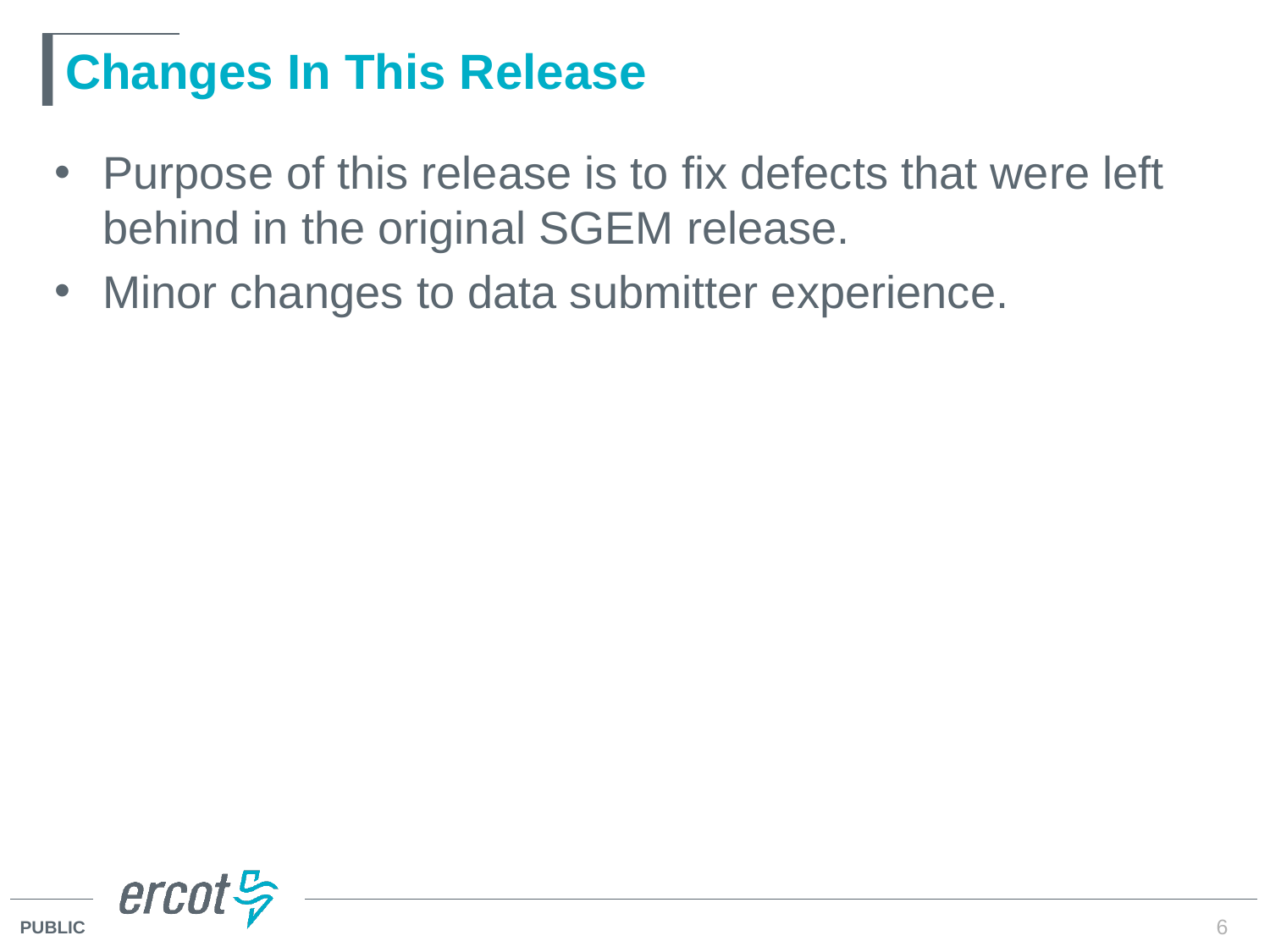

# Changes In This Release
Purpose of this release is to fix defects that were left behind in the original SGEM release.
Minor changes to data submitter experience.

6